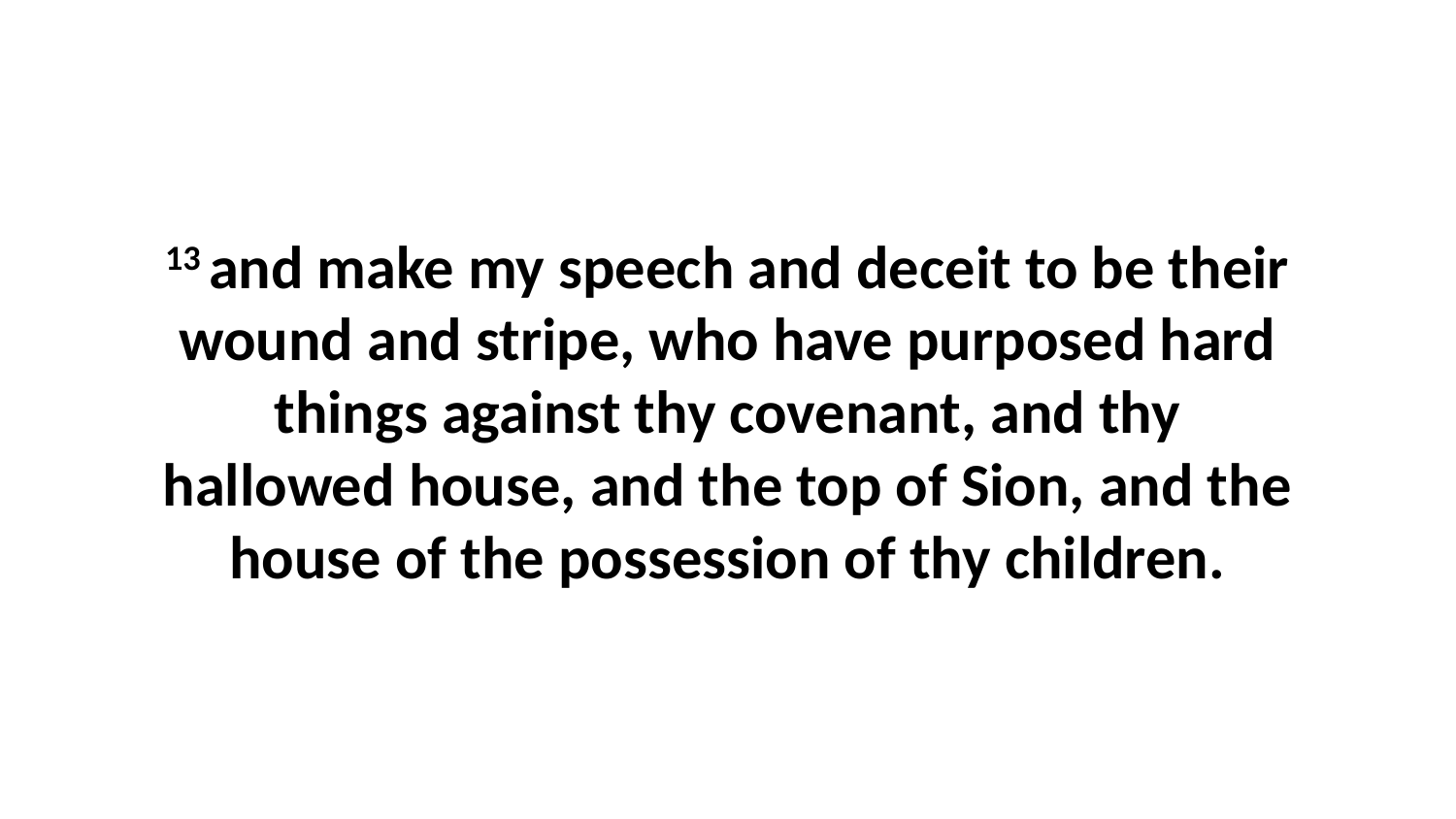

13 and make my speech and deceit to be their wound and stripe, who have purposed hard things against thy covenant, and thy hallowed house, and the top of Sion, and the house of the possession of thy children.